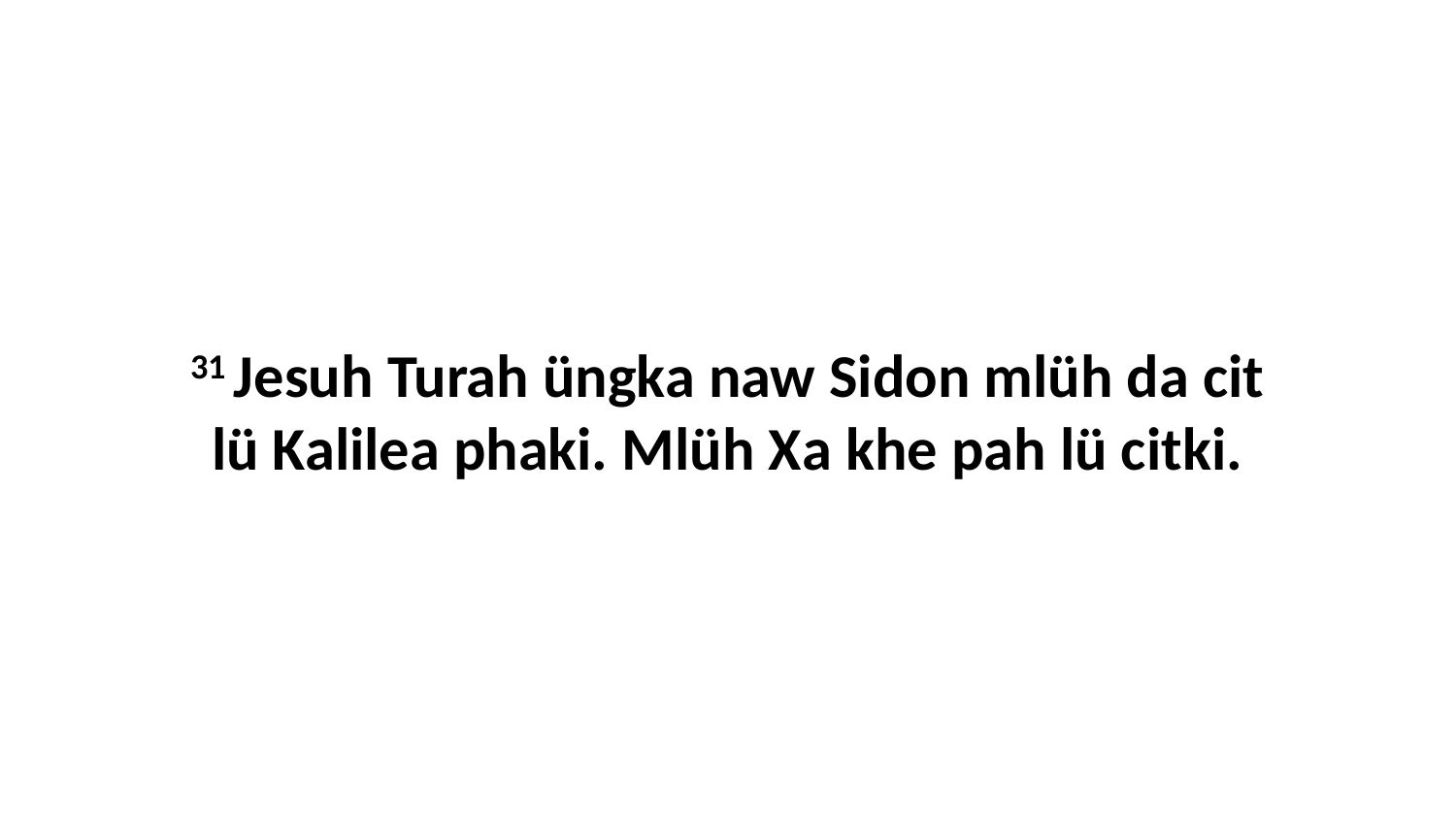

31 Jesuh Turah üngka naw Sidon mlüh da cit lü Kalilea phaki. Mlüh Xa khe pah lü citki.